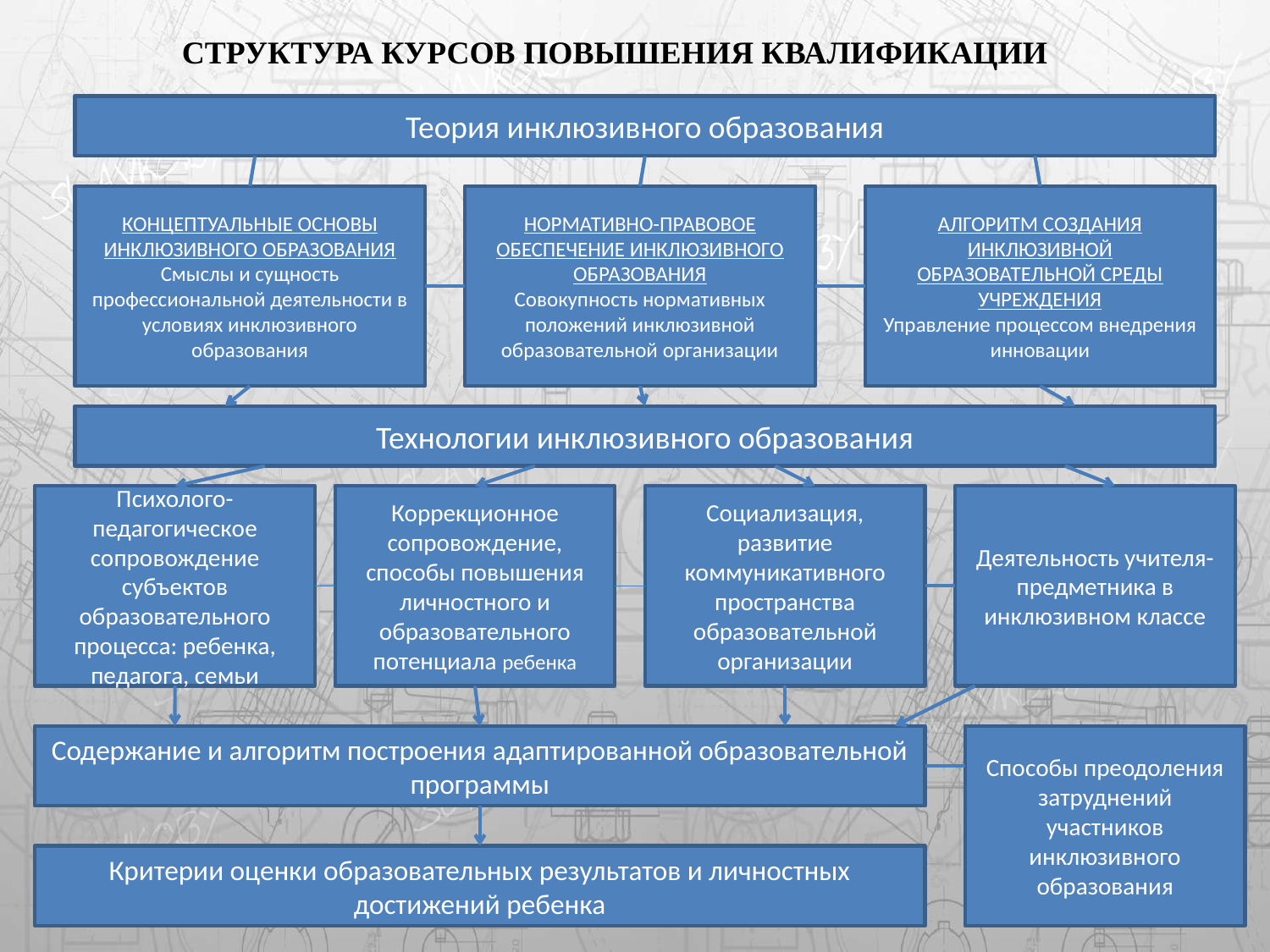

СТРУКТУРА КУРСОВ ПОВЫШЕНИЯ КВАЛИФИКАЦИИ
Теория инклюзивного образования
КОНЦЕПТУАЛЬНЫЕ ОСНОВЫ ИНКЛЮЗИВНОГО ОБРАЗОВАНИЯ
Смыслы и сущность профессиональной деятельности в условиях инклюзивного образования
НОРМАТИВНО-ПРАВОВОЕ ОБЕСПЕЧЕНИЕ ИНКЛЮЗИВНОГО ОБРАЗОВАНИЯ
Совокупность нормативных положений инклюзивной образовательной организации
АЛГОРИТМ СОЗДАНИЯ ИНКЛЮЗИВНОЙ ОБРАЗОВАТЕЛЬНОЙ СРЕДЫ УЧРЕЖДЕНИЯ
Управление процессом внедрения инновации
Технологии инклюзивного образования
Психолого-педагогическое сопровождение субъектов образовательного процесса: ребенка, педагога, семьи
Коррекционное сопровождение, способы повышения личностного и образовательного потенциала ребенка
Социализация, развитие коммуникативного пространства образовательной организации
Деятельность учителя-предметника в инклюзивном классе
Содержание и алгоритм построения адаптированной образовательной программы
Способы преодоления затруднений участников инклюзивного образования
Критерии оценки образовательных результатов и личностных достижений ребенка